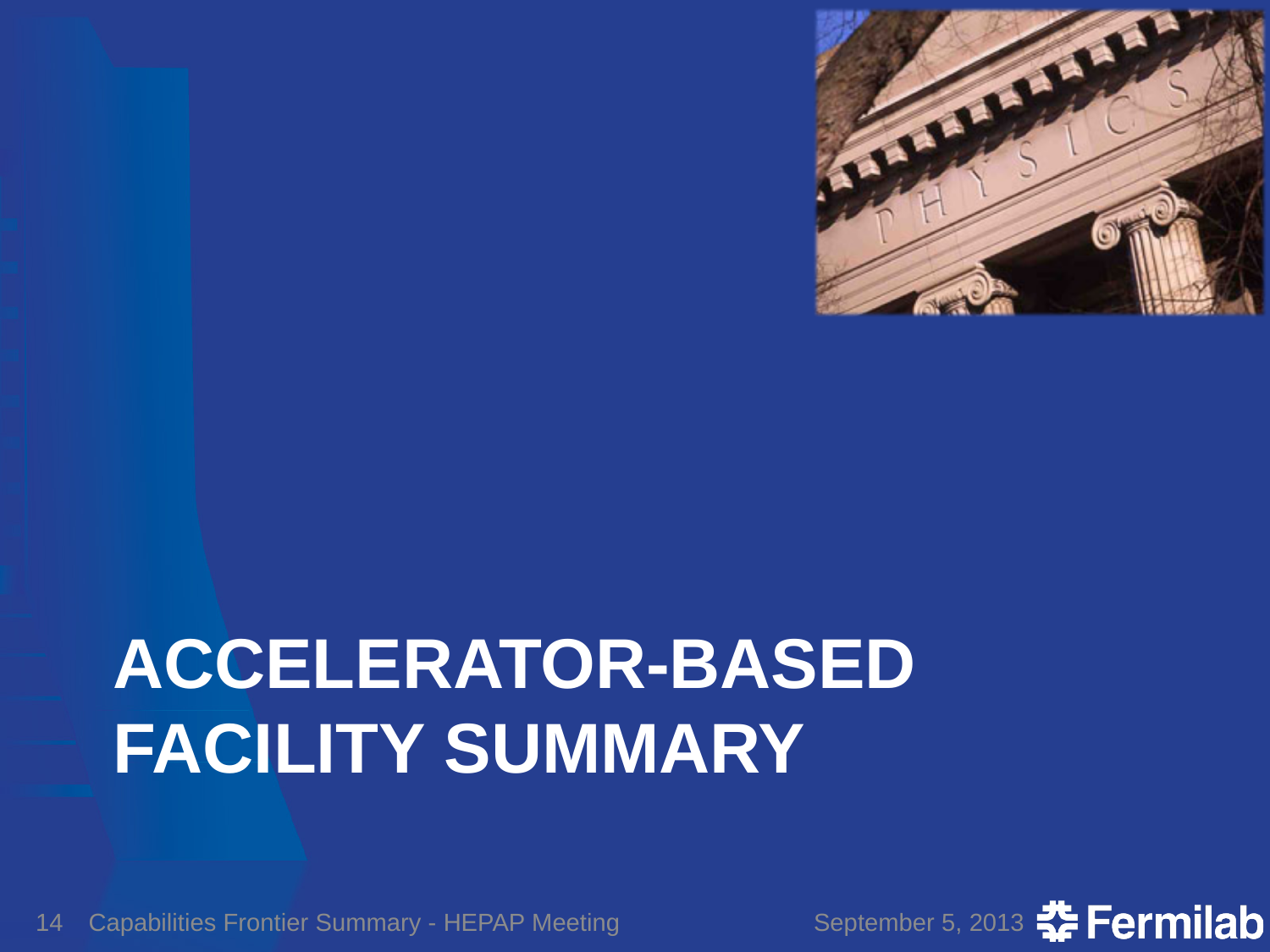

# Accelerator-Based Facility Summary
14
Capabilities Frontier Summary - HEPAP Meeting
September 5, 2013